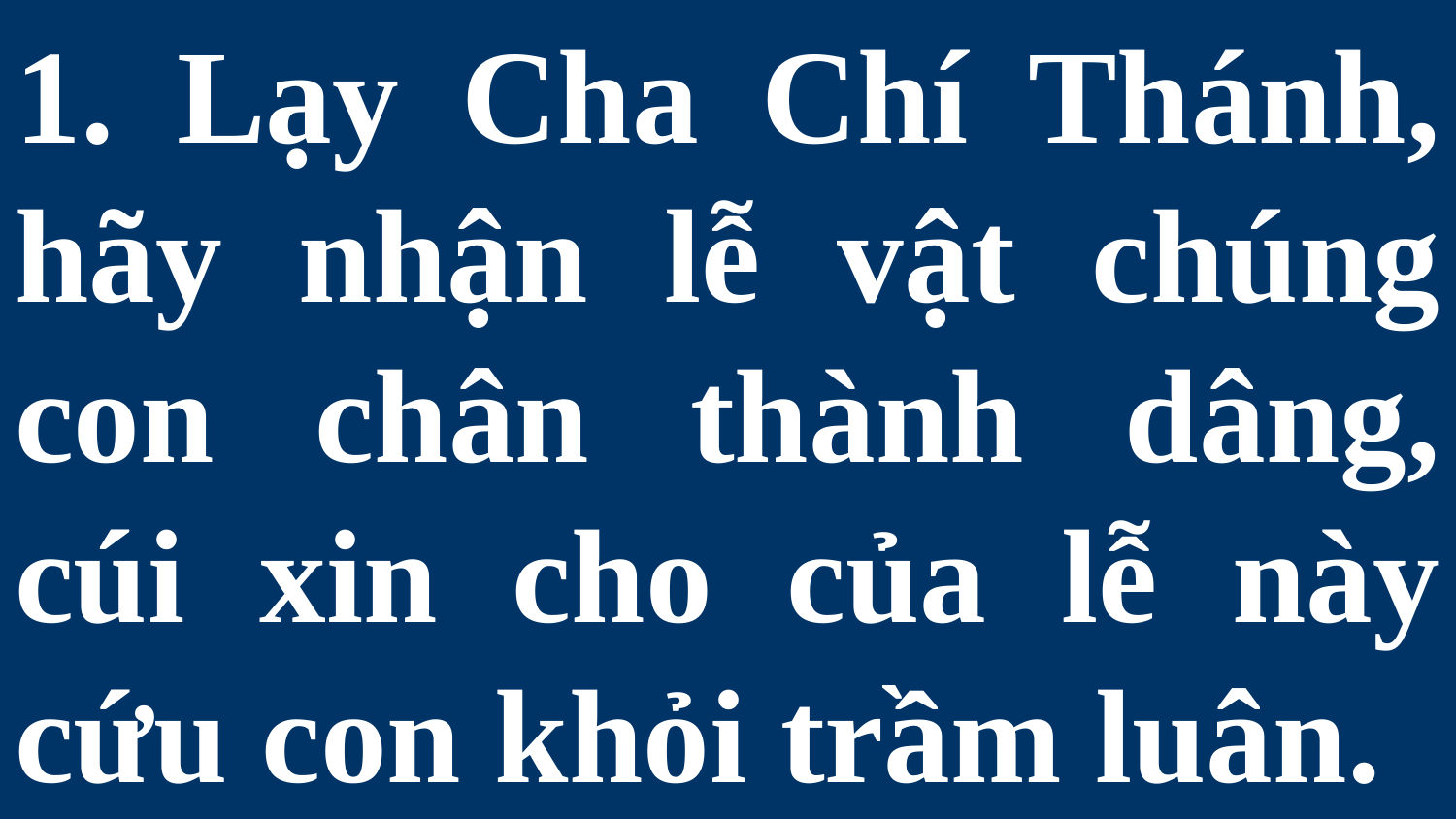

# 1. Lạy Cha Chí Thánh, hãy nhận lễ vật chúng con chân thành dâng, cúi xin cho của lễ này cứu con khỏi trầm luân.